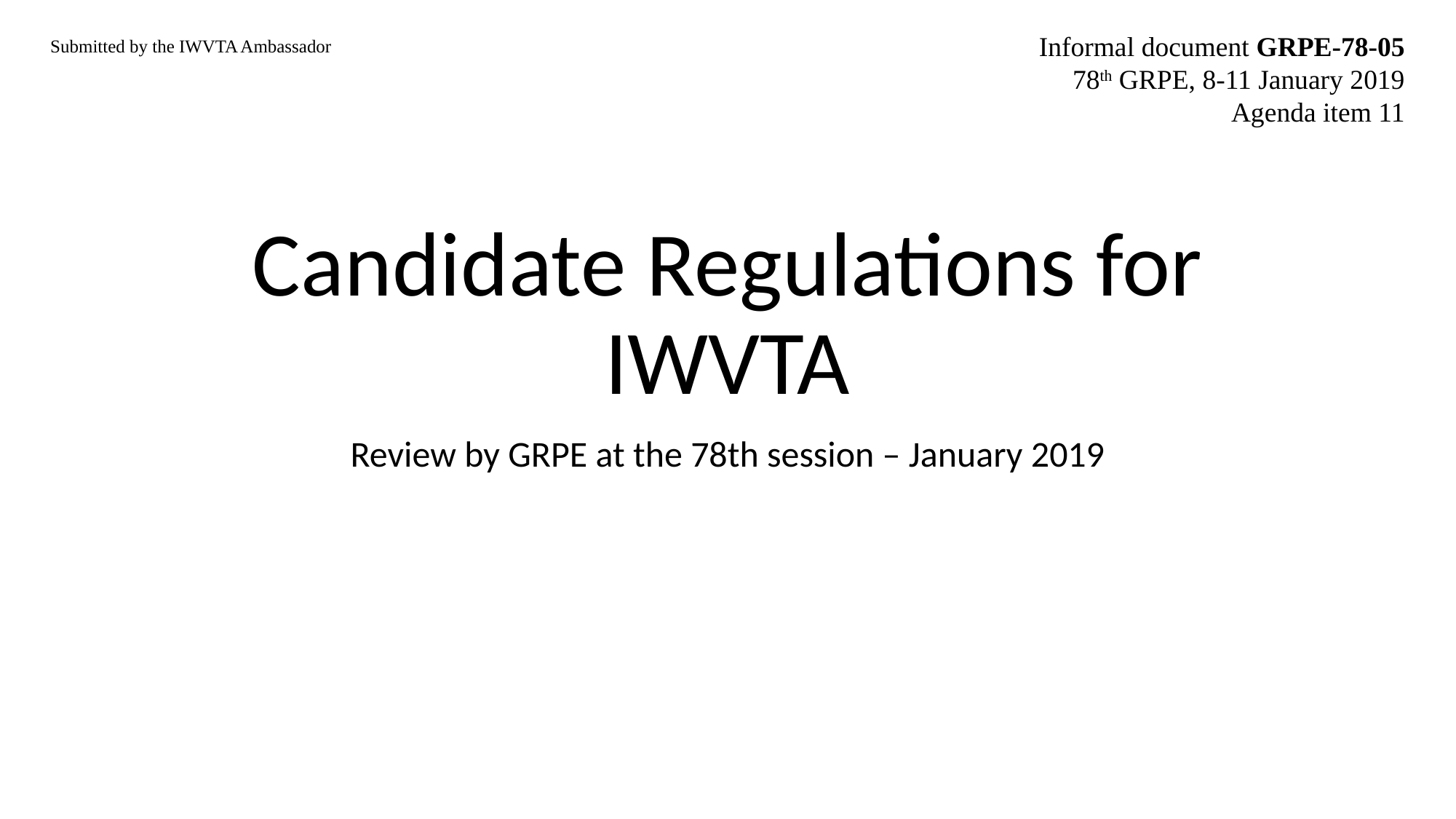

Informal document GRPE-78-05
78th GRPE, 8-11 January 2019
Agenda item 11
Submitted by the IWVTA Ambassador
# Candidate Regulations for IWVTA
Review by GRPE at the 78th session – January 2019